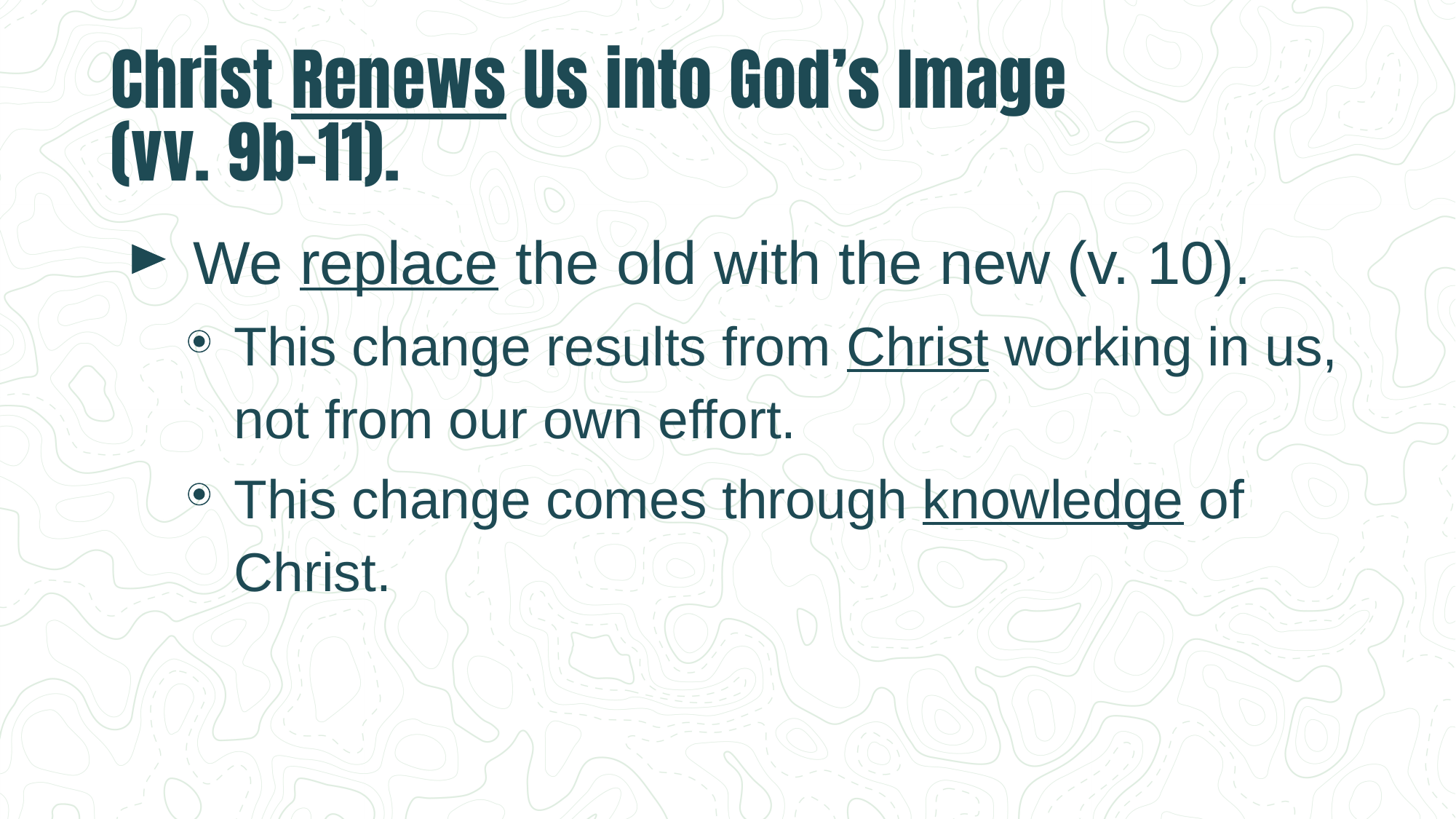

# Christ Renews Us into God’s Image (vv. 9b–11).
We replace the old with the new (v. 10).
This change results from Christ working in us, not from our own effort.
This change comes through knowledge of Christ.